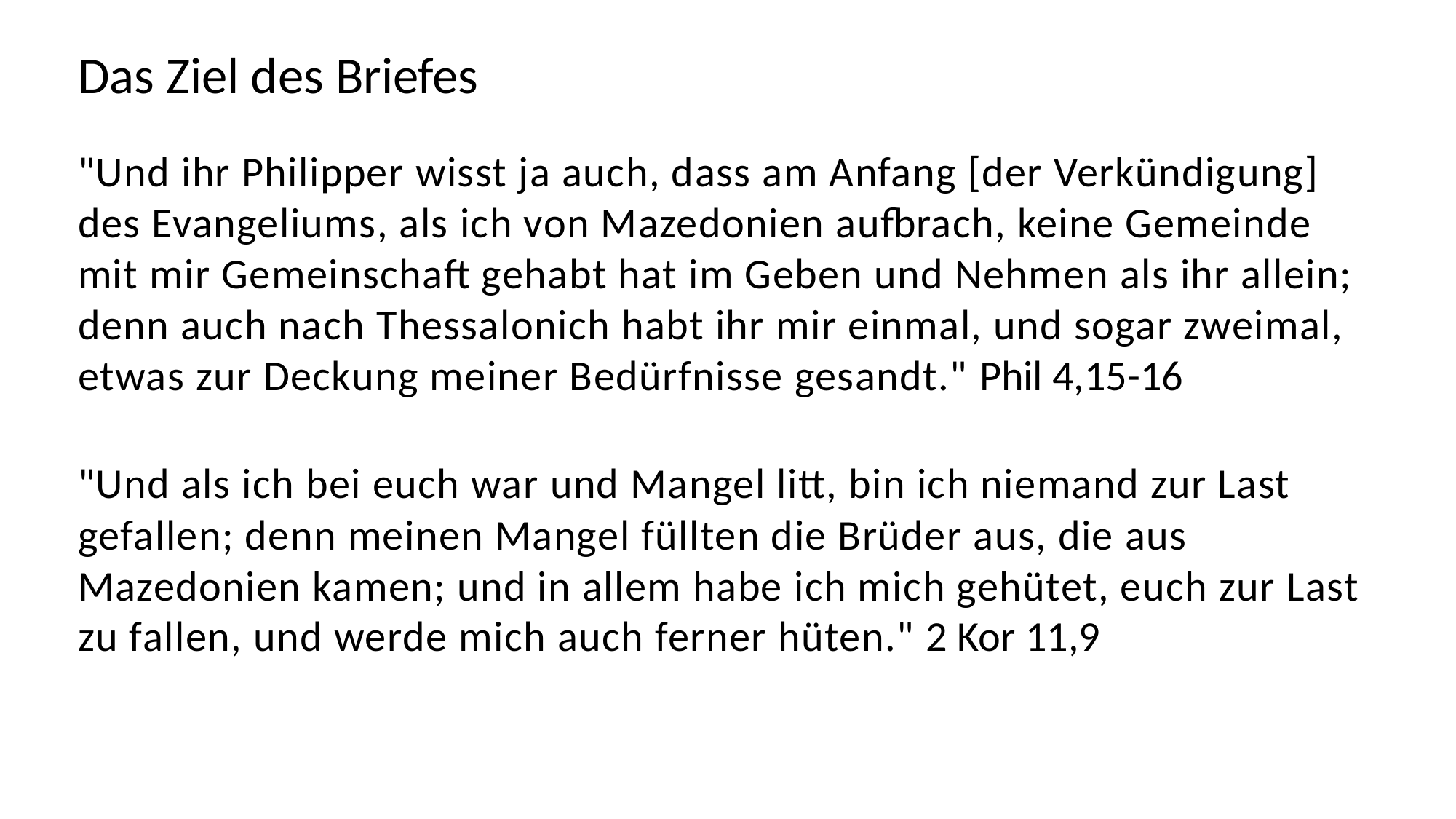

Das Ziel des Briefes
"Und ihr Philipper wisst ja auch, dass am Anfang [der Verkündigung] des Evangeliums, als ich von Mazedonien aufbrach, keine Gemeinde mit mir Gemeinschaft gehabt hat im Geben und Nehmen als ihr allein;
denn auch nach Thessalonich habt ihr mir einmal, und sogar zweimal, etwas zur Deckung meiner Bedürfnisse gesandt." Phil 4,15-16

"Und als ich bei euch war und Mangel litt, bin ich niemand zur Last gefallen; denn meinen Mangel füllten die Brüder aus, die aus Mazedonien kamen; und in allem habe ich mich gehütet, euch zur Last zu fallen, und werde mich auch ferner hüten." 2 Kor 11,9